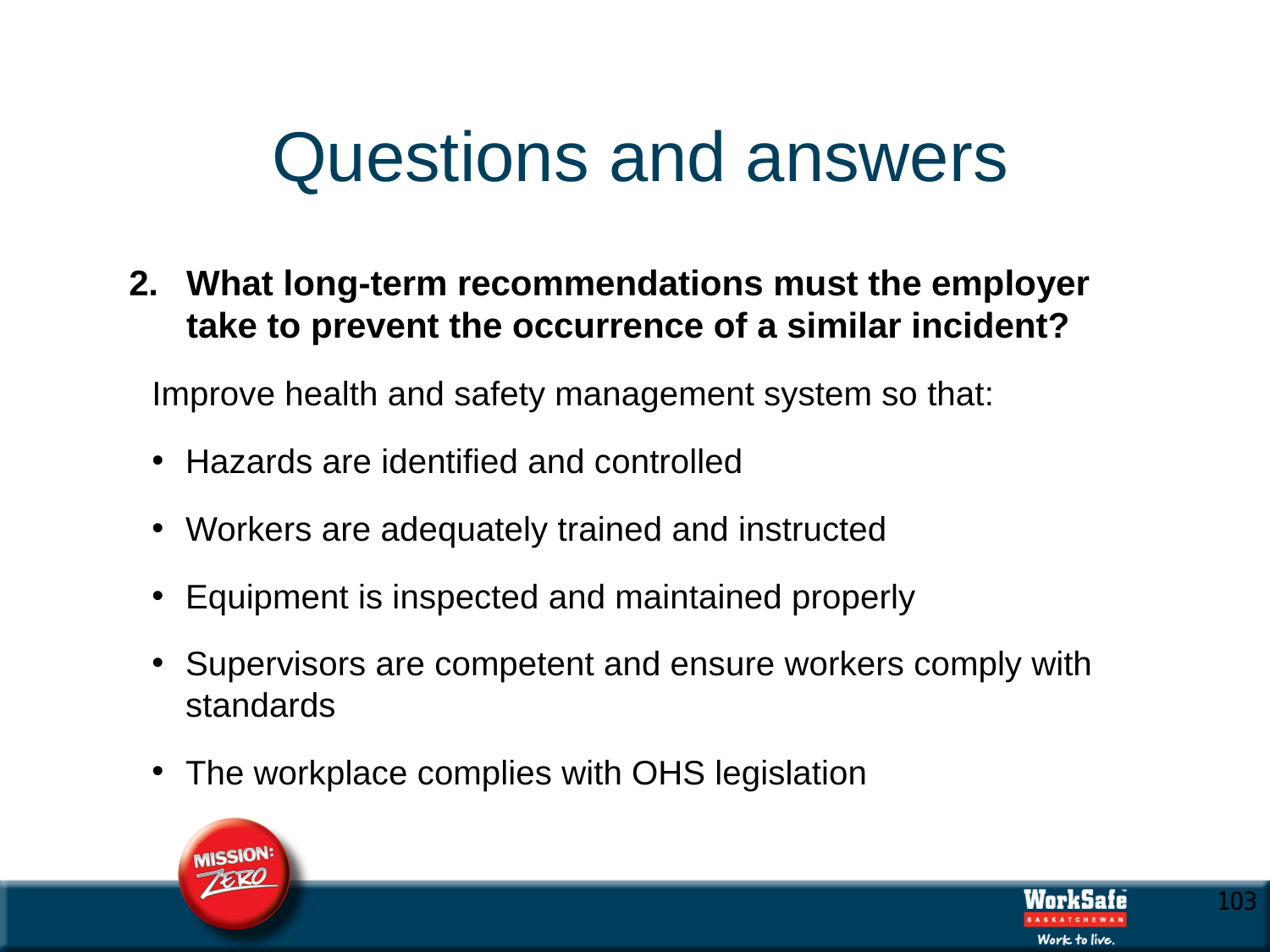

# Questions and answers
What long-term recommendations must the employer take to prevent the occurrence of a similar incident?
Improve health and safety management system so that:
Hazards are identified and controlled
Workers are adequately trained and instructed
Equipment is inspected and maintained properly
Supervisors are competent and ensure workers comply with standards
The workplace complies with OHS legislation